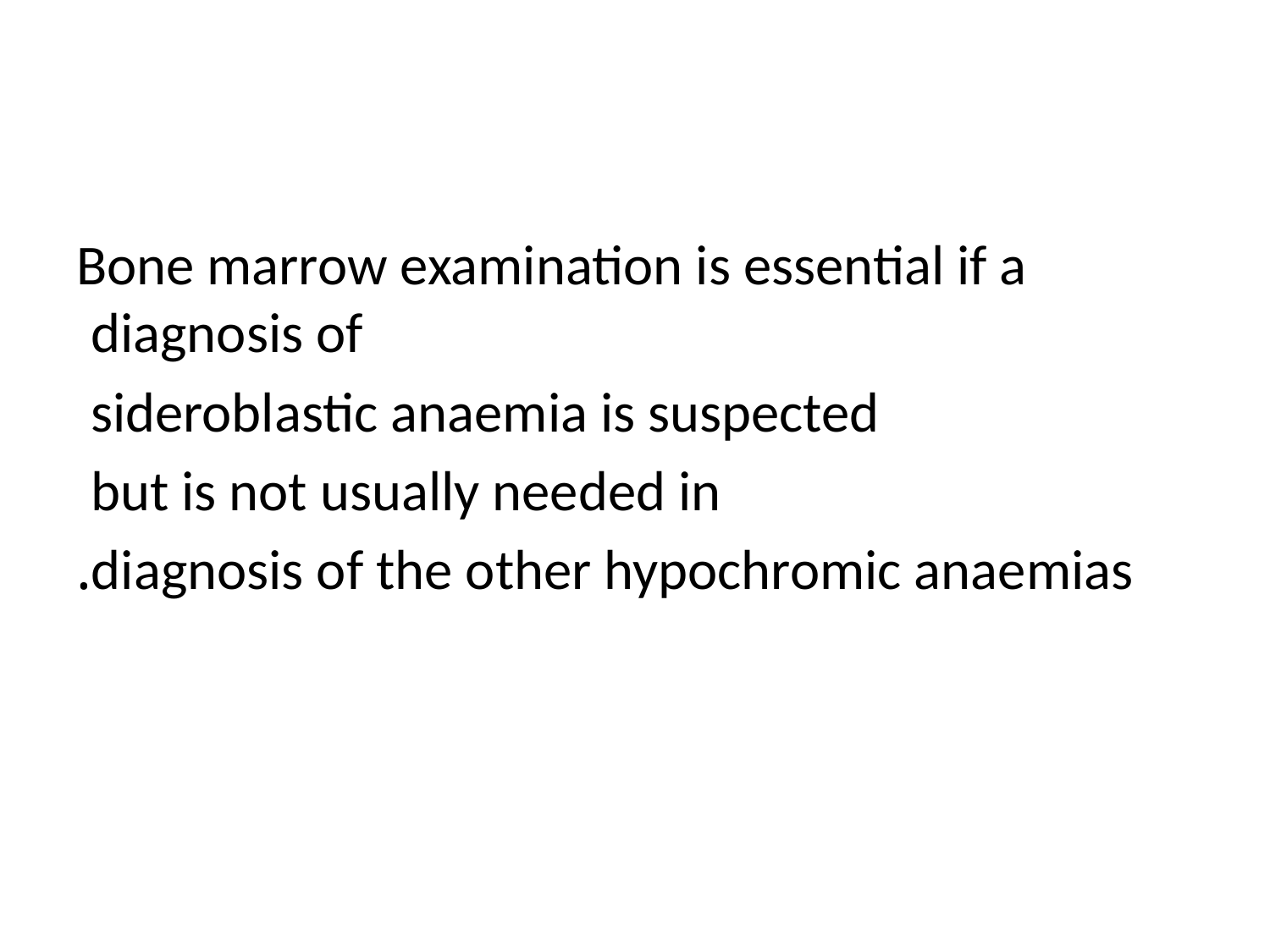

#
Bone marrow examination is essential if a diagnosis of
sideroblastic anaemia is suspected
but is not usually needed in
diagnosis of the other hypochromic anaemias.